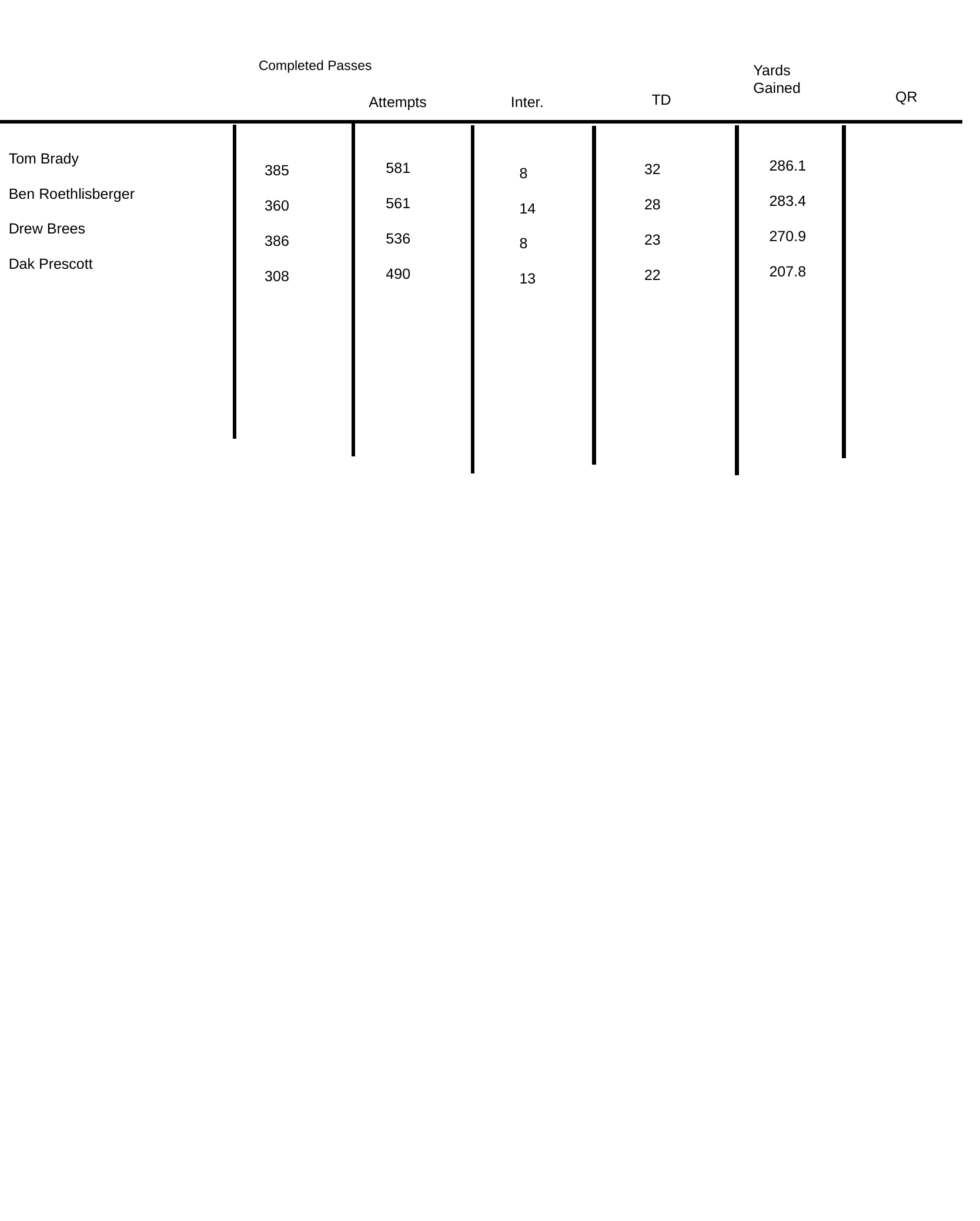

Completed Passes
Yards
Gained
QR
TD
Attempts
Inter.
Tom Brady

Ben Roethlisberger

Drew Brees

Dak Prescott
286.1

283.4

270.9

207.8
581

561

536

490
32

28

23

22
385

360

386

308
8

14

8

13